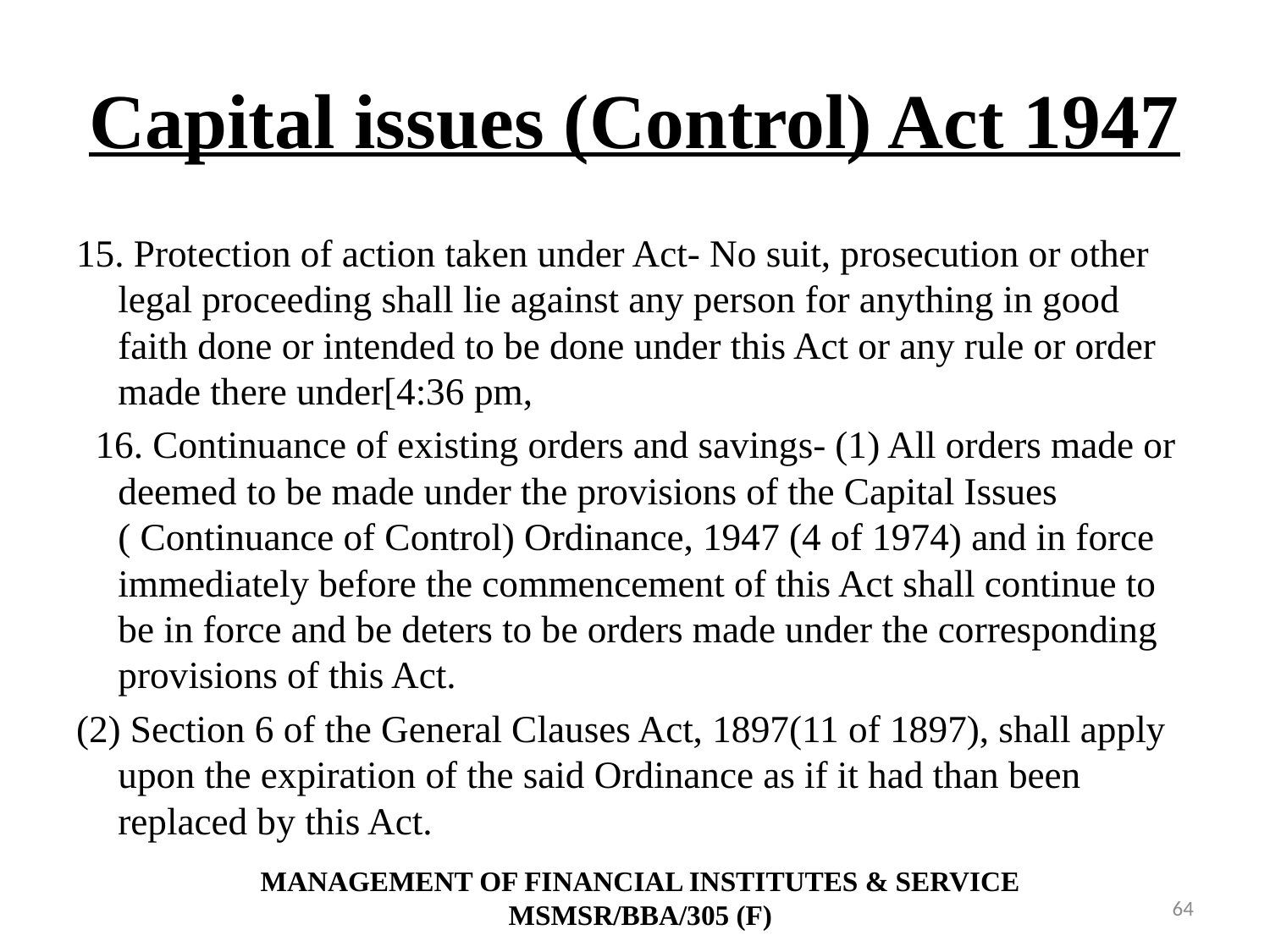

# Capital issues (Control) Act 1947
15. Protection of action taken under Act- No suit, prosecution or other legal proceeding shall lie against any person for anything in good faith done or intended to be done under this Act or any rule or order made there under[4:36 pm,
  16. Continuance of existing orders and savings- (1) All orders made or deemed to be made under the provisions of the Capital Issues ( Continuance of Control) Ordinance, 1947 (4 of 1974) and in force immediately before the commencement of this Act shall continue to be in force and be deters to be orders made under the corresponding provisions of this Act.
(2) Section 6 of the General Clauses Act, 1897(11 of 1897), shall apply upon the expiration of the said Ordinance as if it had than been replaced by this Act.
MANAGEMENT OF FINANCIAL INSTITUTES & SERVICE
MSMSR/BBA/305 (F)
64